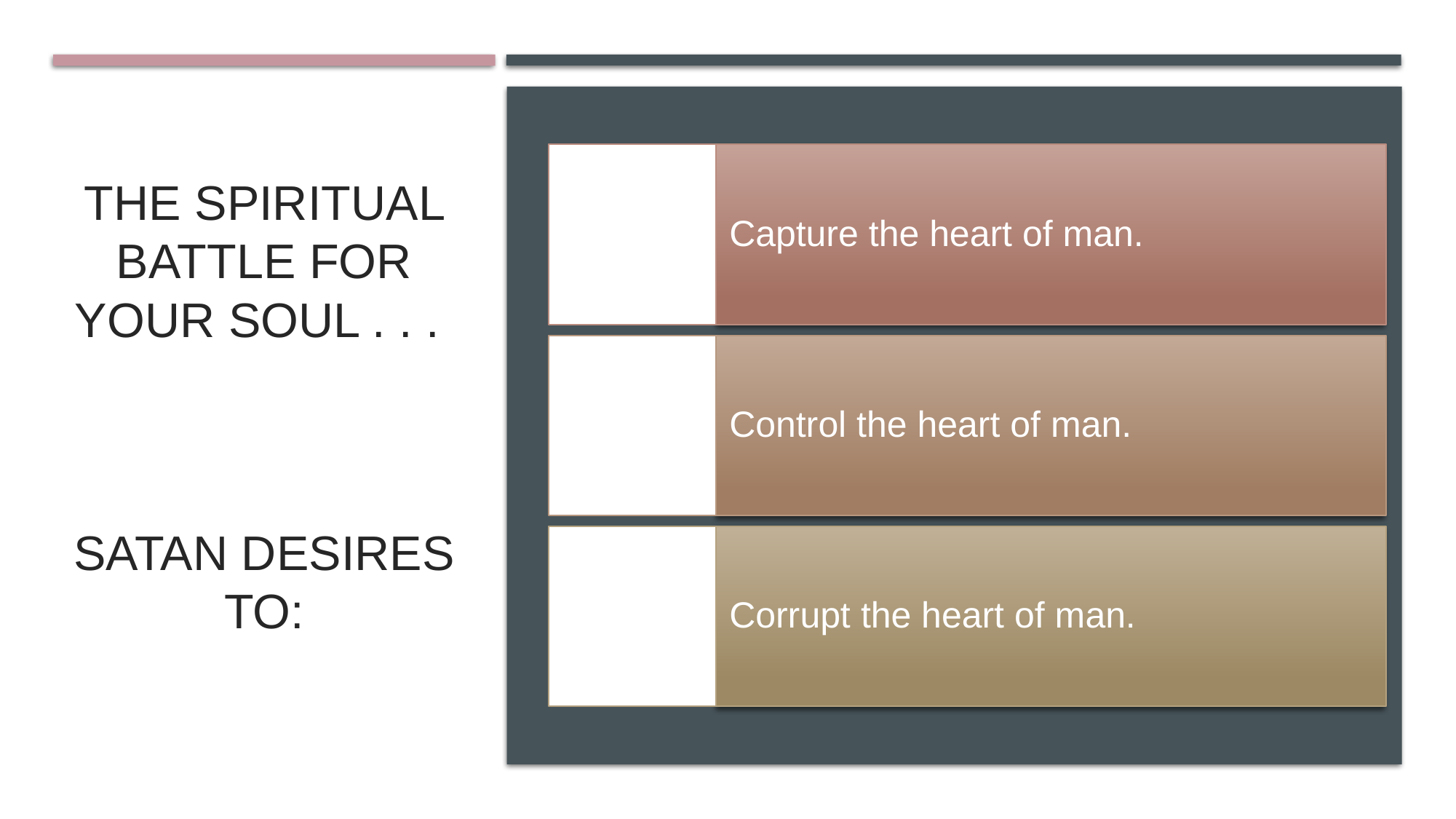

# The Spiritual Battle for Your Soul . . . Satan desires to:
Capture the heart of man.
Capture
Control the heart of man.
Control
Corrupt the heart of man.
Corrupt